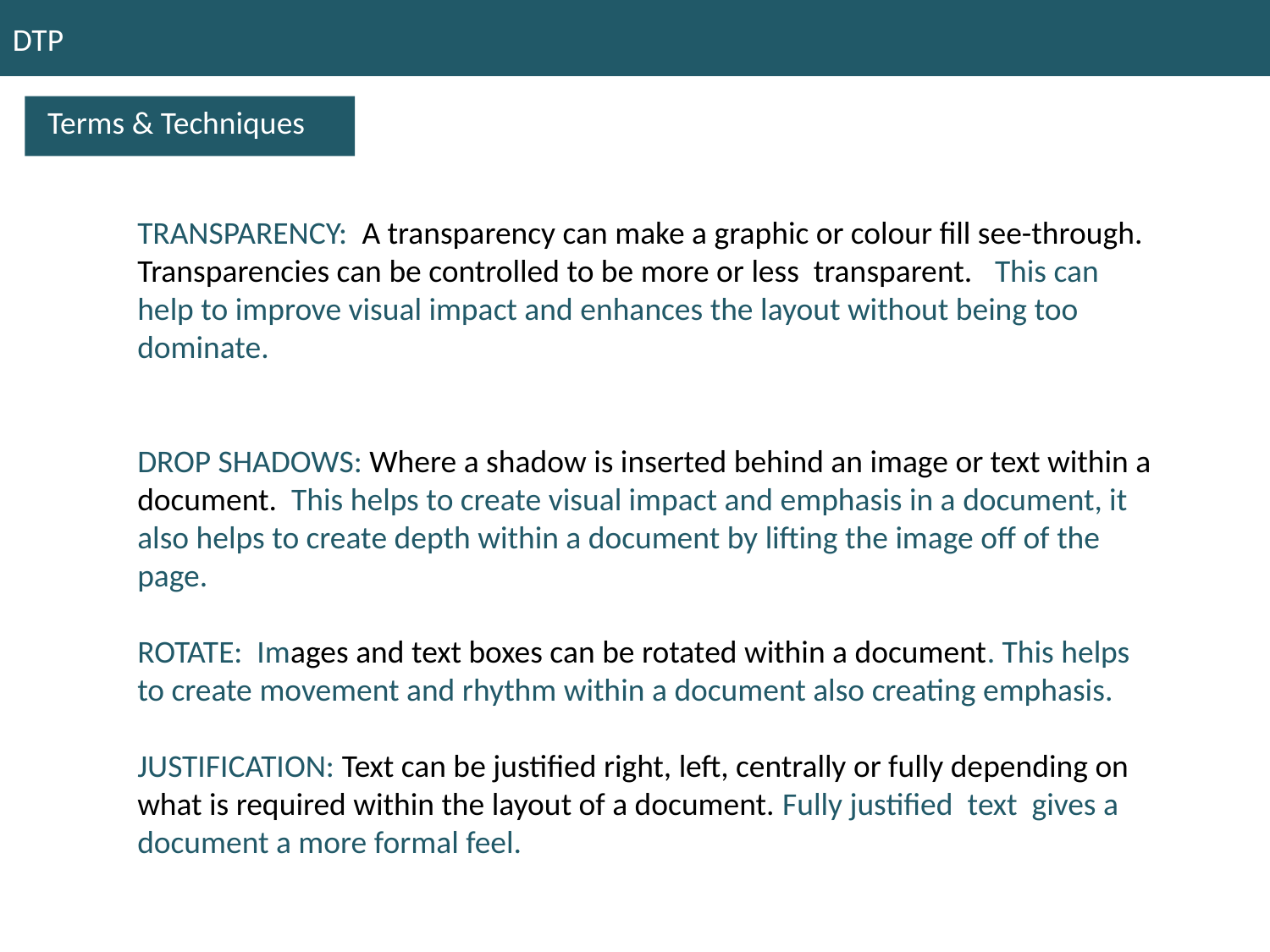

DTP

Terms & Techniques
TRANSPARENCY:  A transparency can make a graphic or colour fill see-through. Transparencies can be controlled to be more or less  transparent.   This can help to improve visual impact and enhances the layout without being too dominate.

DROP SHADOWS: Where a shadow is inserted behind an image or text within a document.  This helps to create visual impact and emphasis in a document, it also helps to create depth within a document by lifting the image off of the page.

ROTATE:  Images and text boxes can be rotated within a document. This helps to create movement and rhythm within a document also creating emphasis.

JUSTIFICATION: Text can be justified right, left, centrally or fully depending on what is required within the layout of a document. Fully justified  text  gives a document a more formal feel.